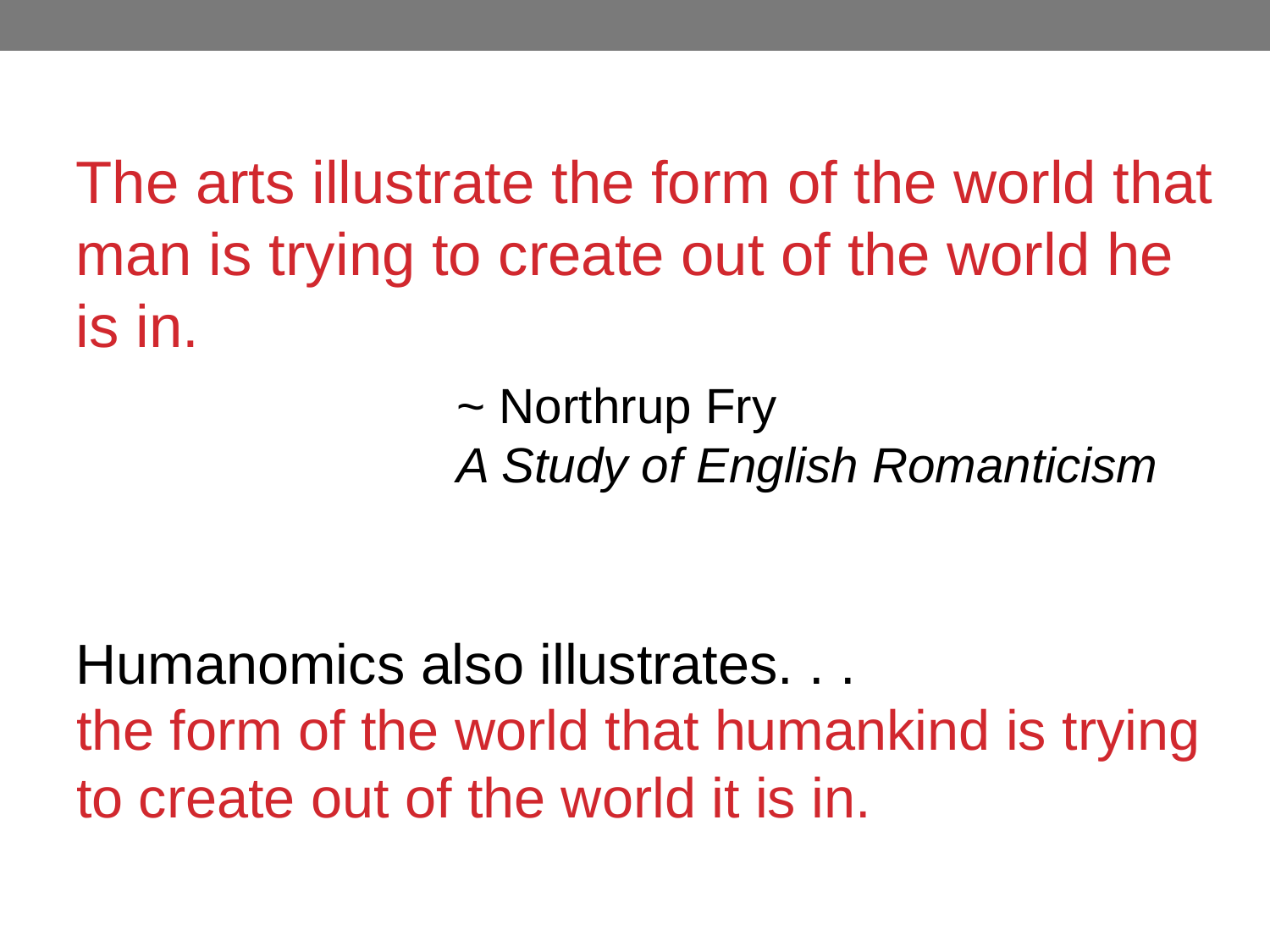

The arts illustrate the form of the world that man is trying to create out of the world he is in.

			~ Northrup Fry
			A Study of English Romanticism

Humanomics also illustrates. . .
the form of the world that humankind is trying to create out of the world it is in.